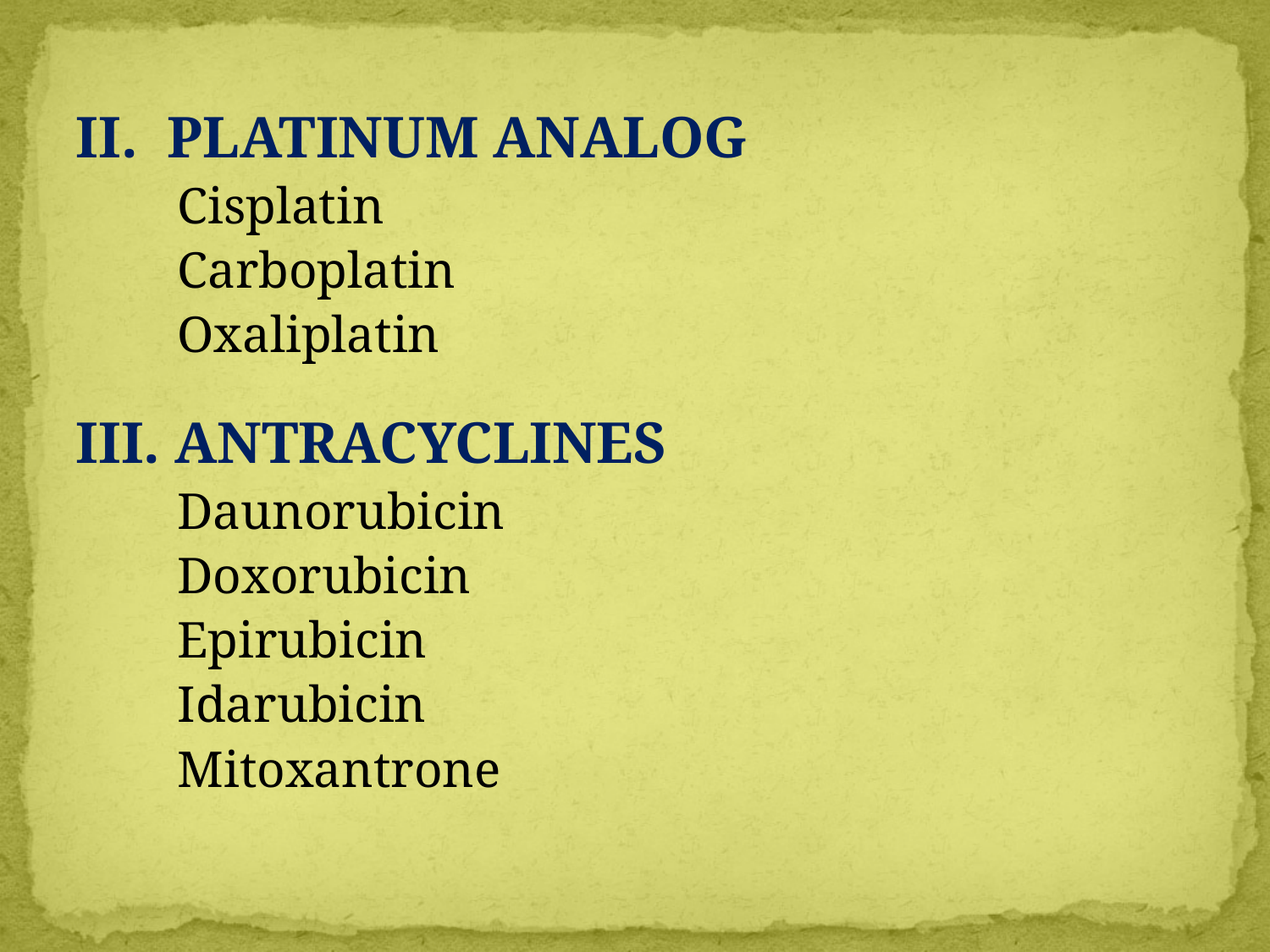

II.  PLATINUM ANALOG
Cisplatin
Carboplatin
Oxaliplatin
III. ANTRACYCLINES
Daunorubicin
Doxorubicin
Epirubicin
Idarubicin
Mitoxantrone